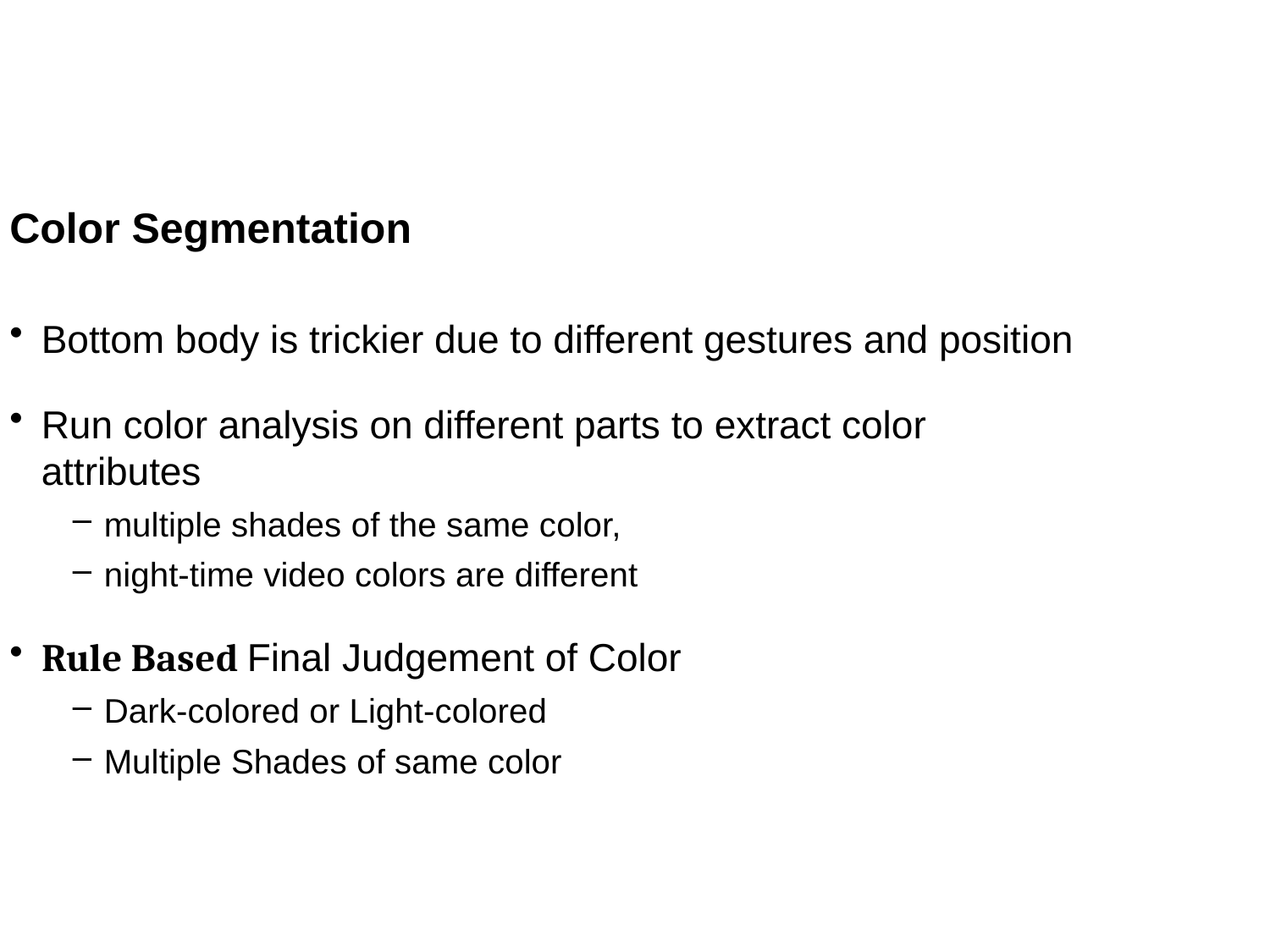

Color Segmentation
Bottom body is trickier due to different gestures and position
Run color analysis on different parts to extract color attributes
multiple shades of the same color,
night-time video colors are different
Rule Based Final Judgement of Color
Dark-colored or Light-colored
Multiple Shades of same color